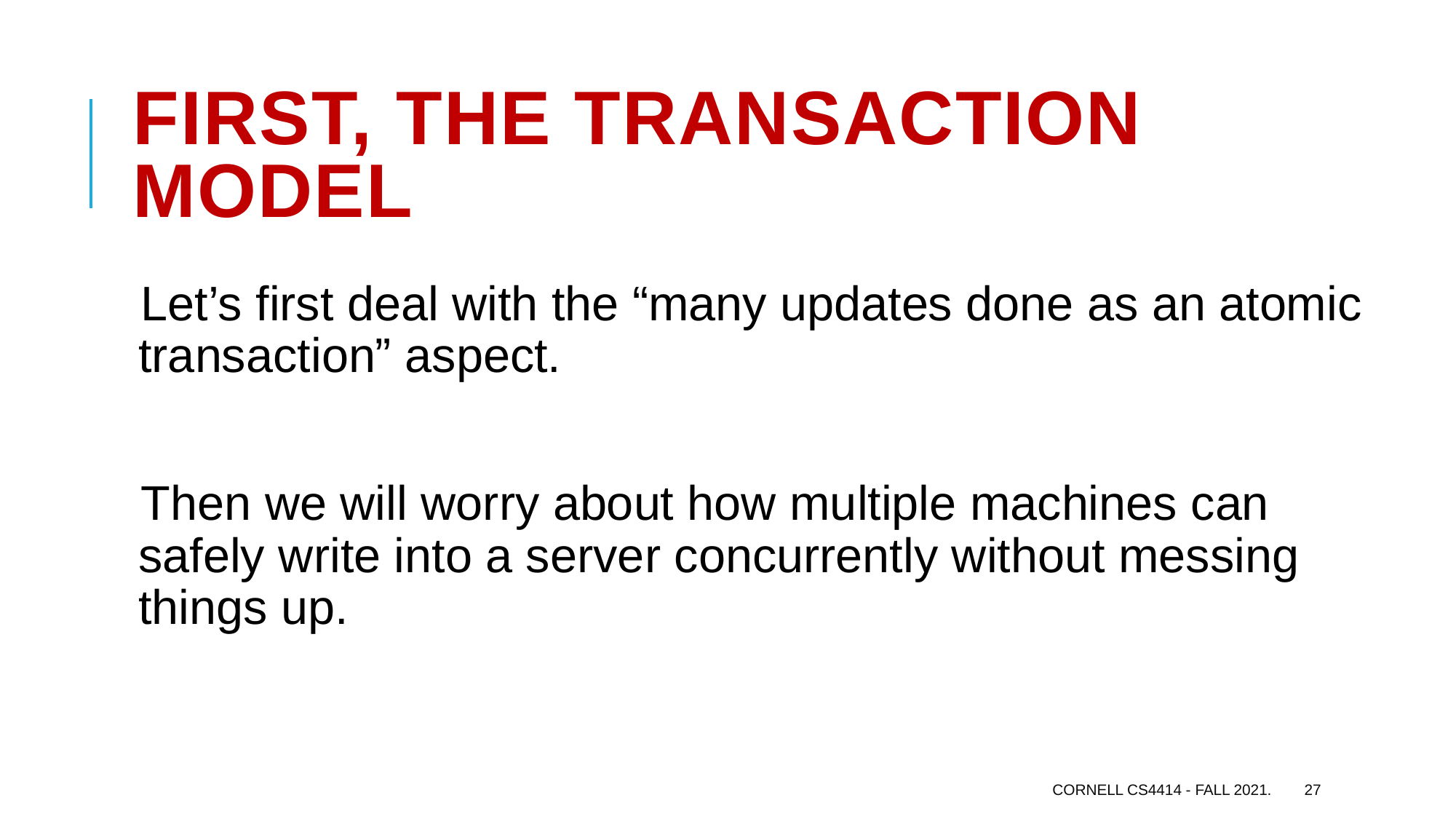

# First, the transaction model
Let’s first deal with the “many updates done as an atomic transaction” aspect.

Then we will worry about how multiple machines can safely write into a server concurrently without messing things up.
Cornell CS4414 - Fall 2021.
27